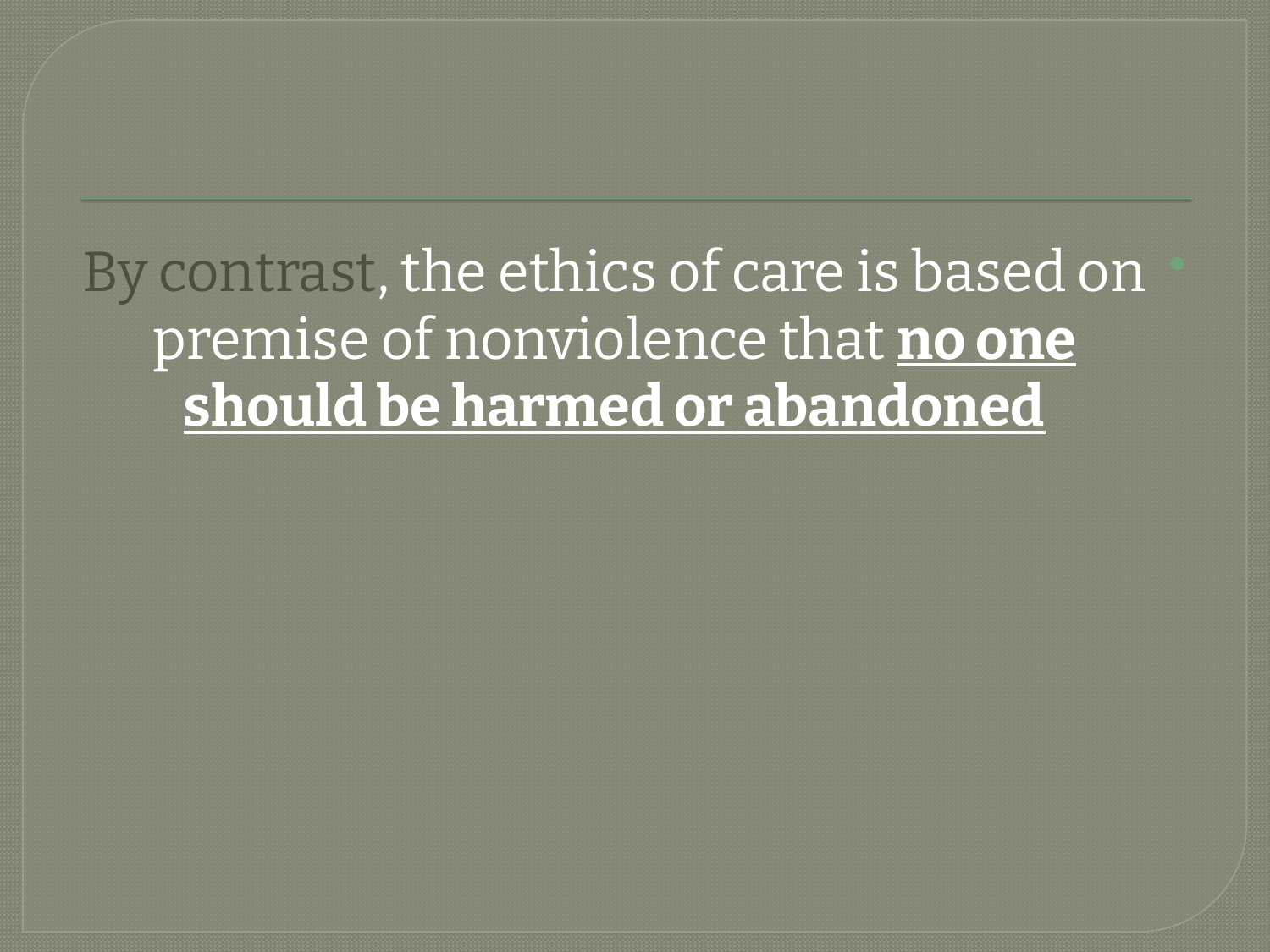

By contrast, the ethics of care is based on premise of nonviolence that no one should be harmed or abandoned